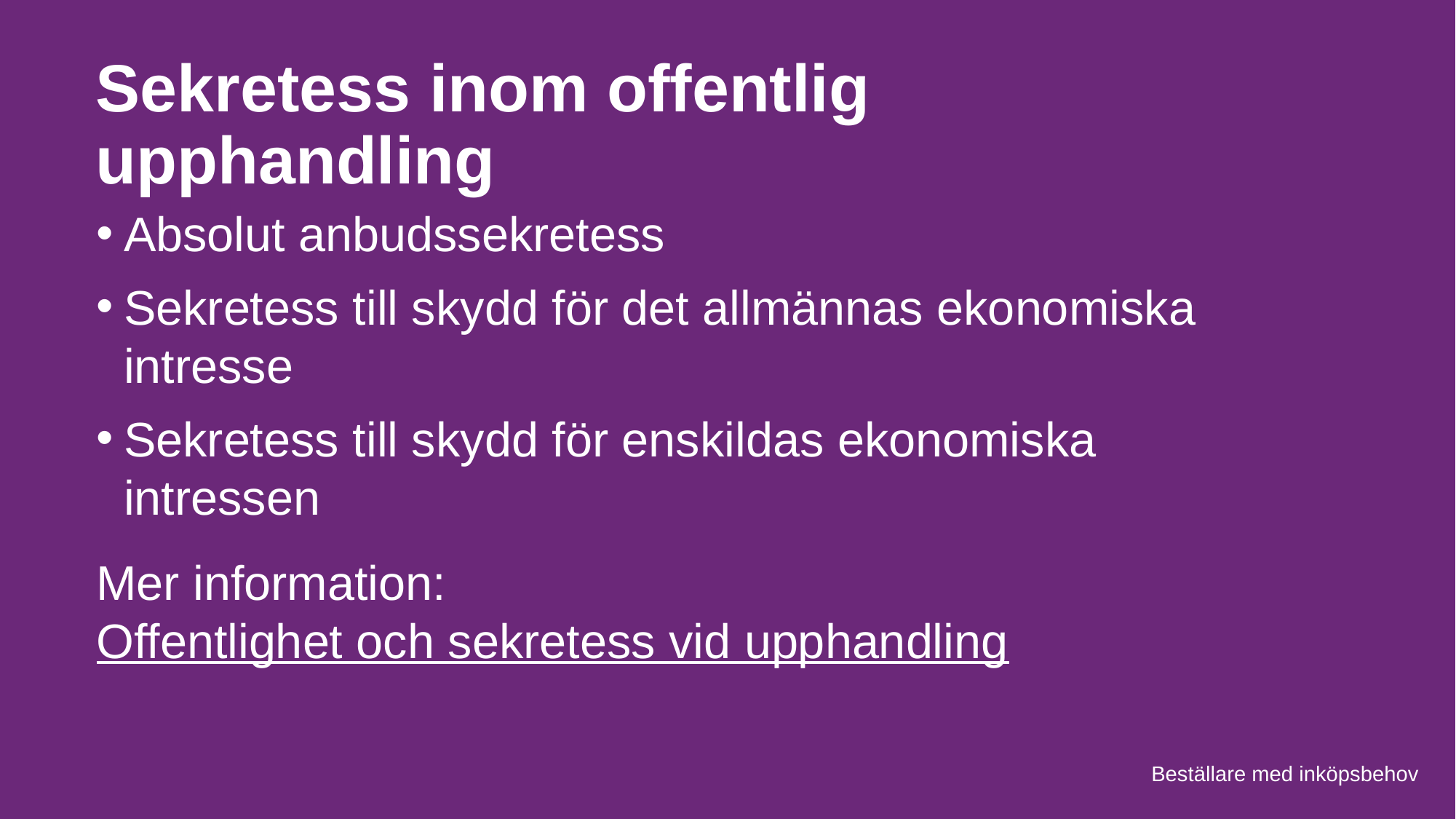

# Sekretess inom offentlig upphandling
Absolut anbudssekretess
Sekretess till skydd för det allmännas ekonomiska intresse
Sekretess till skydd för enskildas ekonomiska intressen
Mer information: Offentlighet och sekretess vid upphandling

Beställare med inköpsbehov